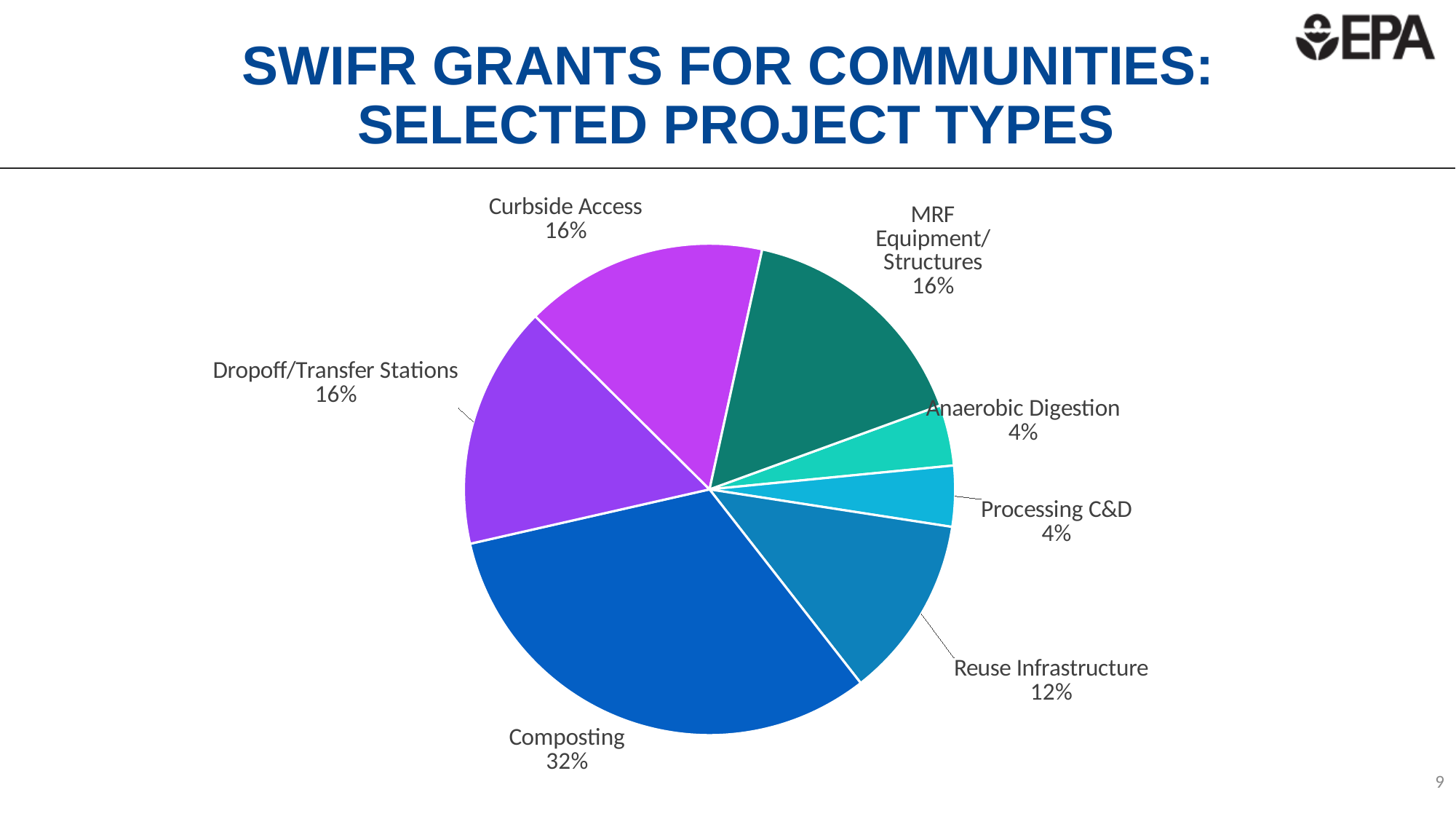

# SWIFR Grants for Communities: Selected PROJECT TYPEs

### Chart

| Category | Sales |
|---|---|
| Anaerobic Digestion | 0.04 |
| Processing C&D | 0.04 |
| Reuse Infrastructure | 0.12 |
| Composting | 0.32 |
| Dropoff/Transfer Stations | 0.16 |
| Curbside Access | 0.16 |
| MRF Equipment/Structures | 0.16 |
9